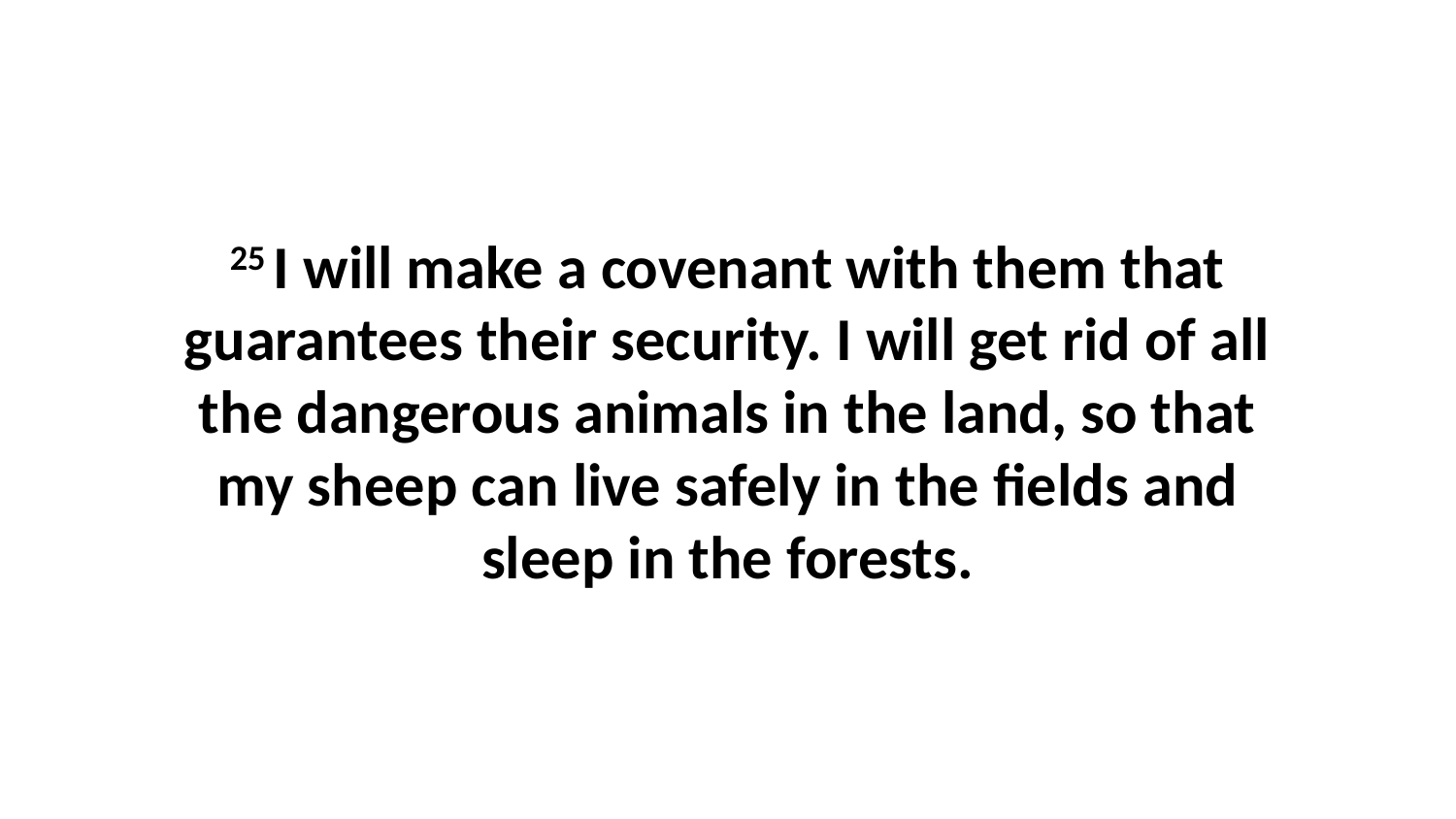

25 I will make a covenant with them that guarantees their security. I will get rid of all the dangerous animals in the land, so that my sheep can live safely in the fields and sleep in the forests.